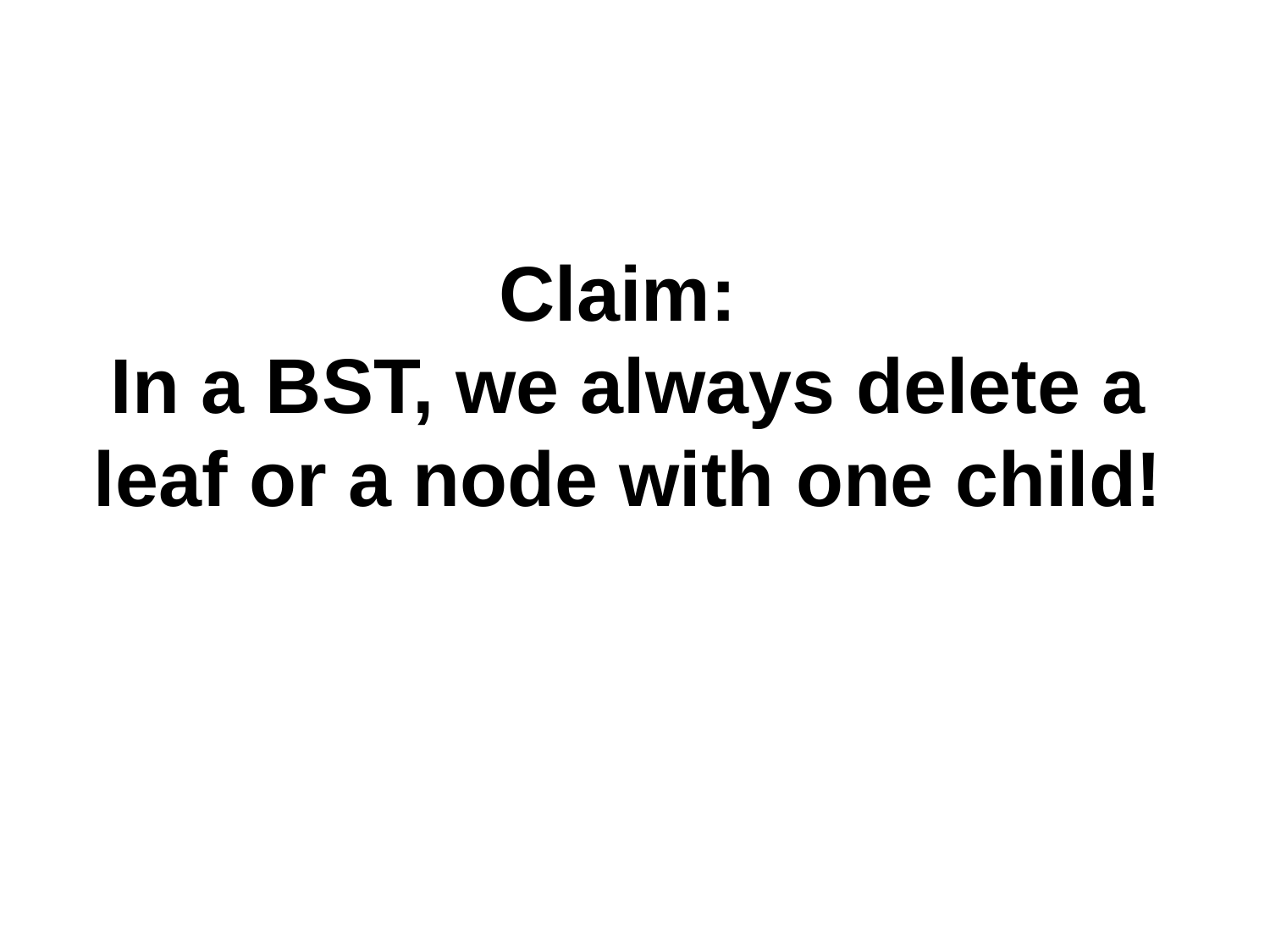

# Claim: In a BST, we always delete a leaf or a node with one child!